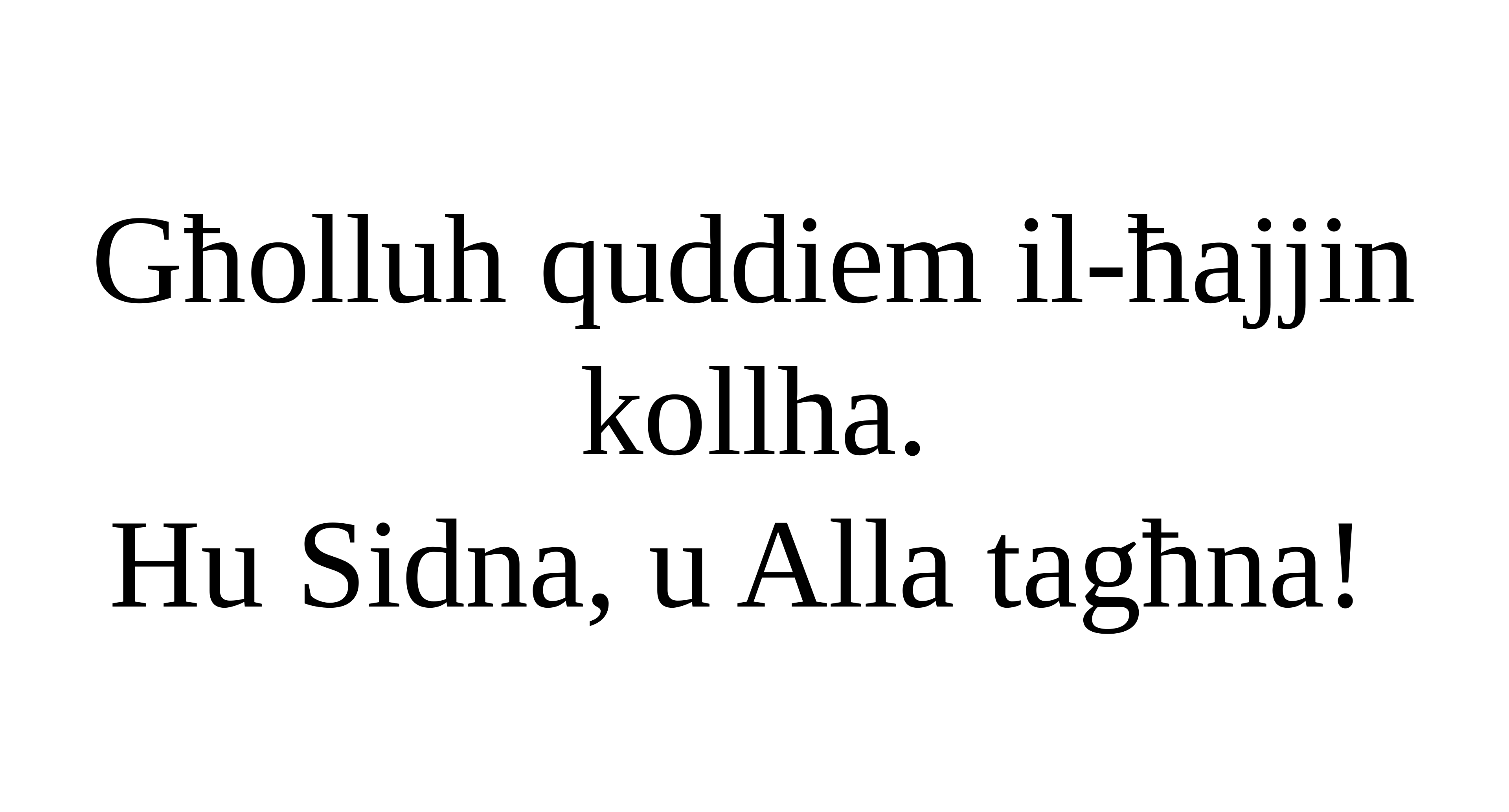

Għolluh quddiem il-ħajjin kollha.
Hu Sidna, u Alla tagħna!